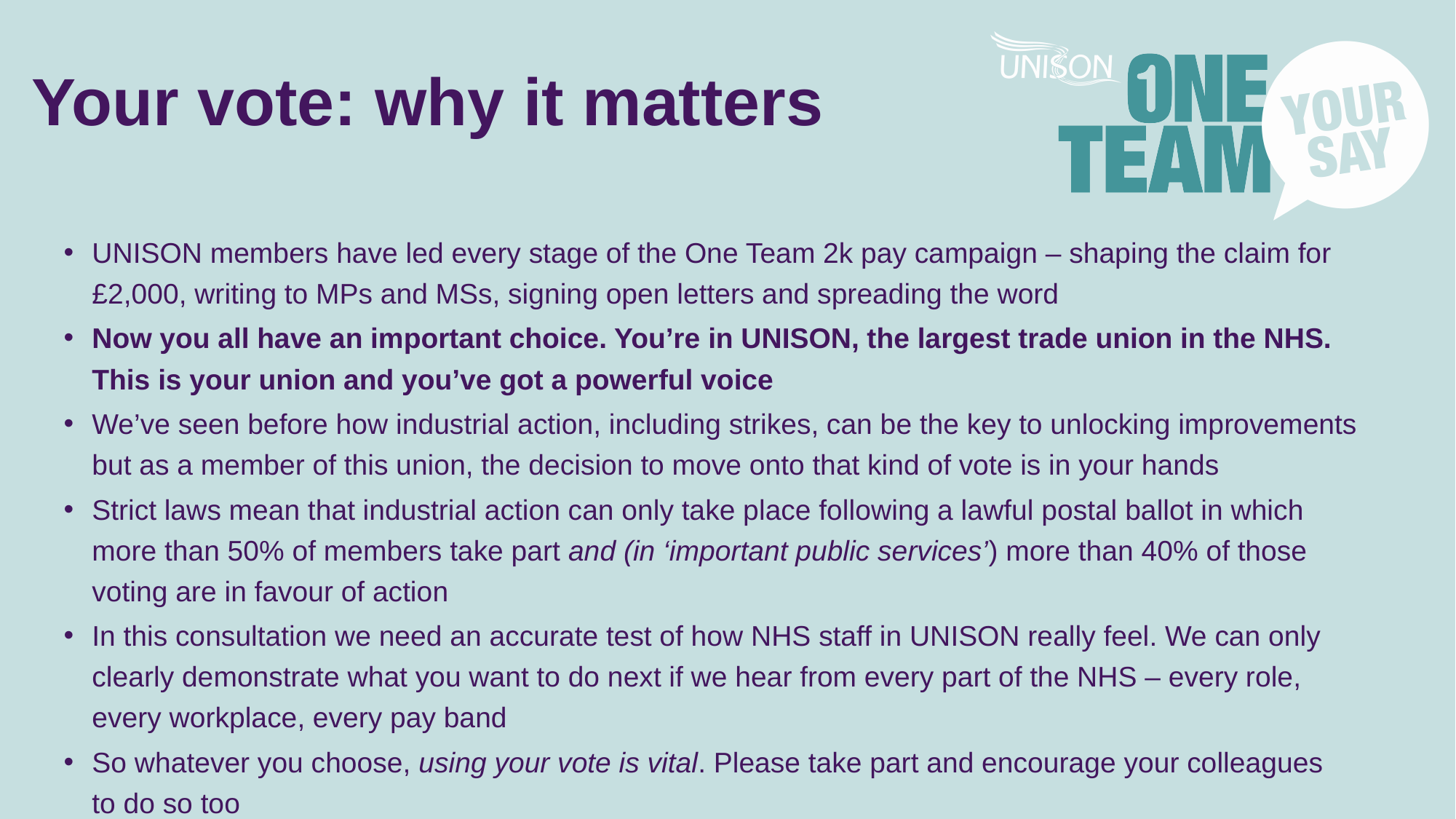

# Your vote: why it matters
UNISON members have led every stage of the One Team 2k pay campaign – shaping the claim for  £2,000, writing to MPs and MSs, signing open letters and spreading the word
Now you all have an important choice. You’re in UNISON, the largest trade union in the NHS. This is your union and you’ve got a powerful voice
We’ve seen before how industrial action, including strikes, can be the key to unlocking improvements but as a member of this union, the decision to move onto that kind of vote is in your hands
Strict laws mean that industrial action can only take place following a lawful postal ballot in which more than 50% of members take part and (in ‘important public services’) more than 40% of those voting are in favour of action
In this consultation we need an accurate test of how NHS staff in UNISON really feel. We can only clearly demonstrate what you want to do next if we hear from every part of the NHS – every role, every workplace, every pay band
So whatever you choose, using your vote is vital. Please take part and encourage your colleagues to do so too